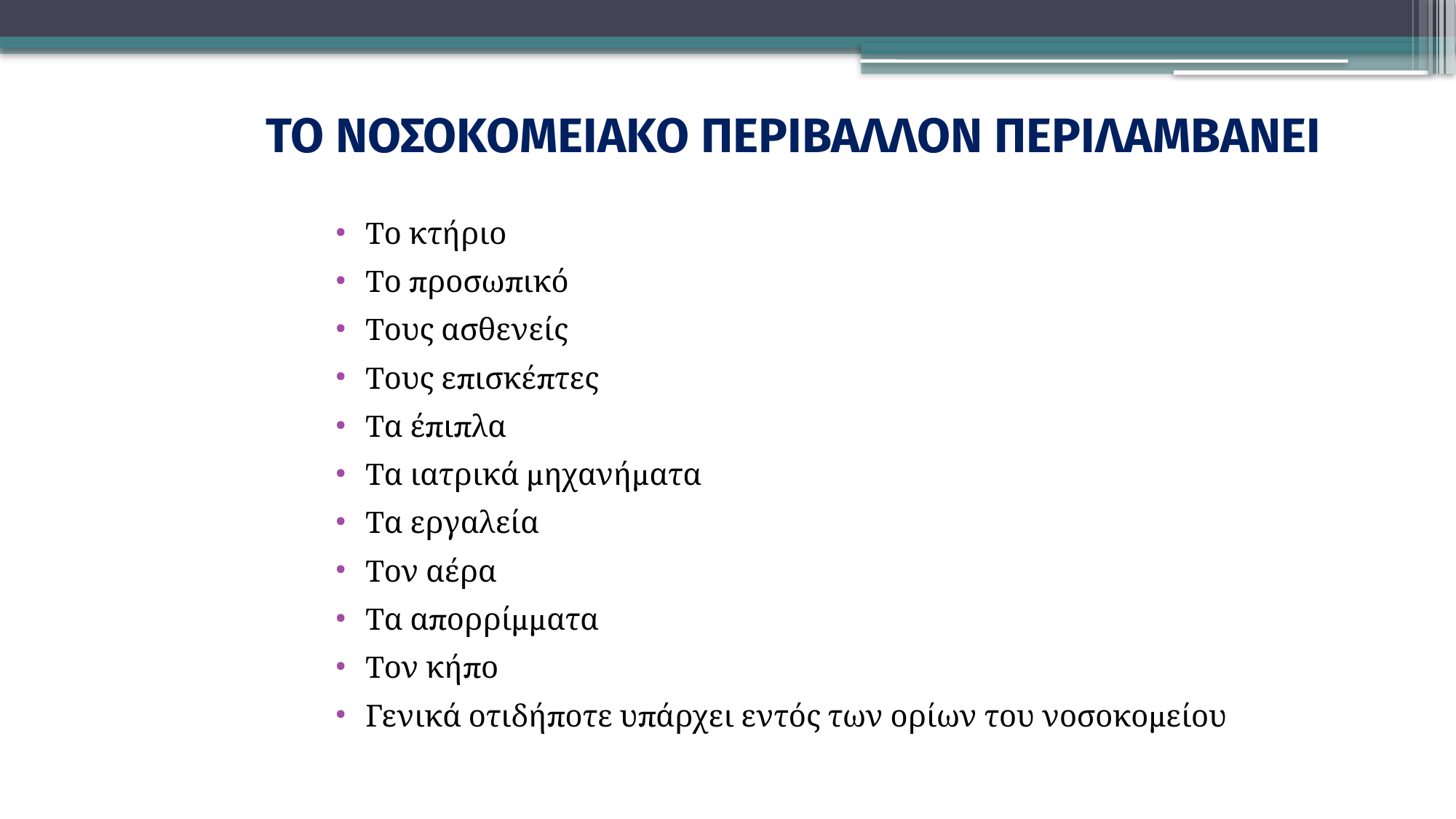

# ΤΟ ΝΟΣΟΚΟΜΕΙΑΚΟ ΠΕΡΙΒΑΛΛΟΝ ΠΕΡΙΛΑΜΒΑΝΕΙ
Το κτήριο
Το προσωπικό
Τους ασθενείς
Τους επισκέπτες
Τα έπιπλα
Τα ιατρικά μηχανήματα
Τα εργαλεία
Τον αέρα
Τα απορρίμματα
Τον κήπο
Γενικά οτιδήποτε υπάρχει εντός των ορίων του νοσοκομείου